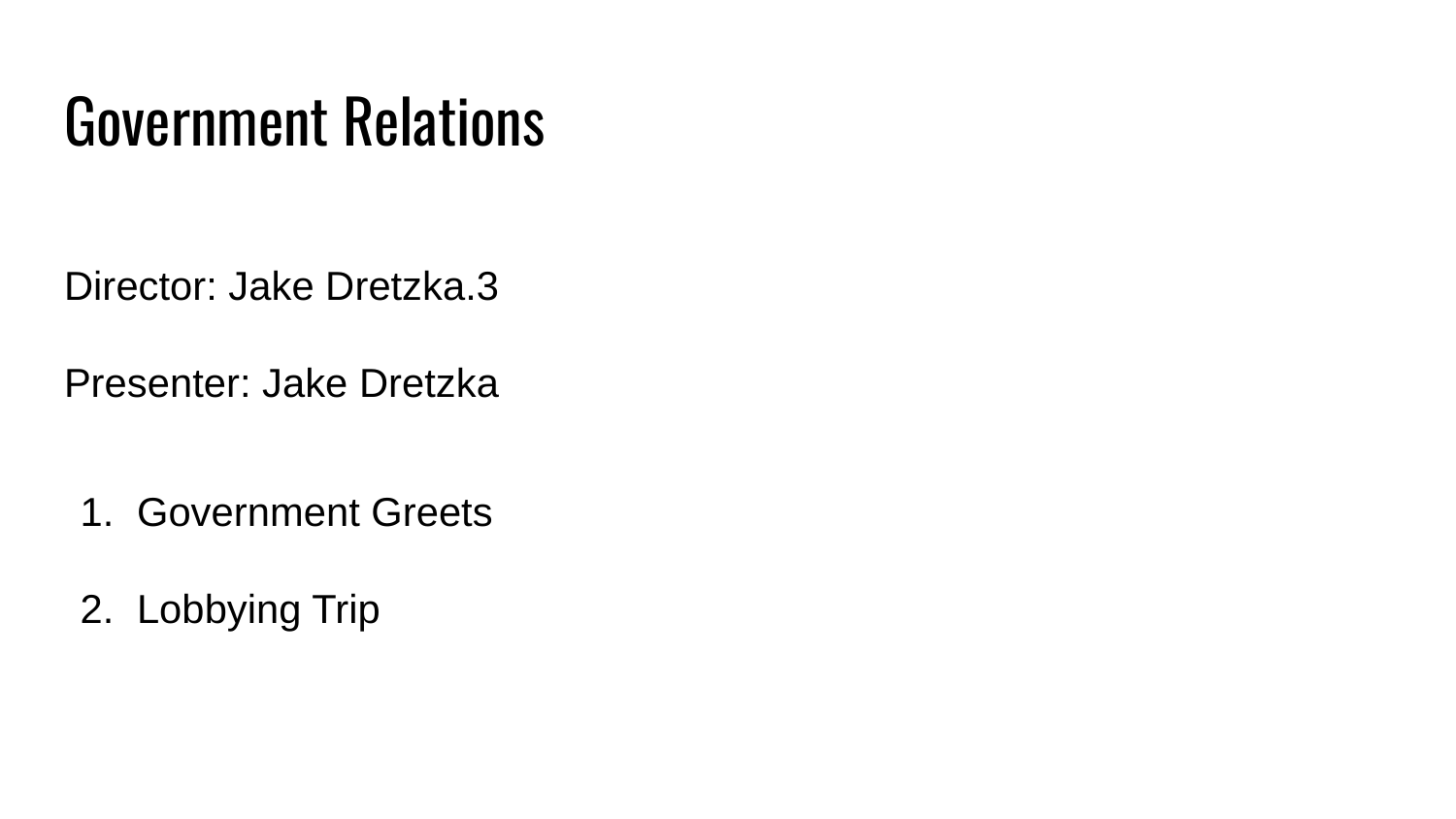

# Government Relations
Director: Jake Dretzka.3
Presenter: Jake Dretzka
Government Greets
Lobbying Trip